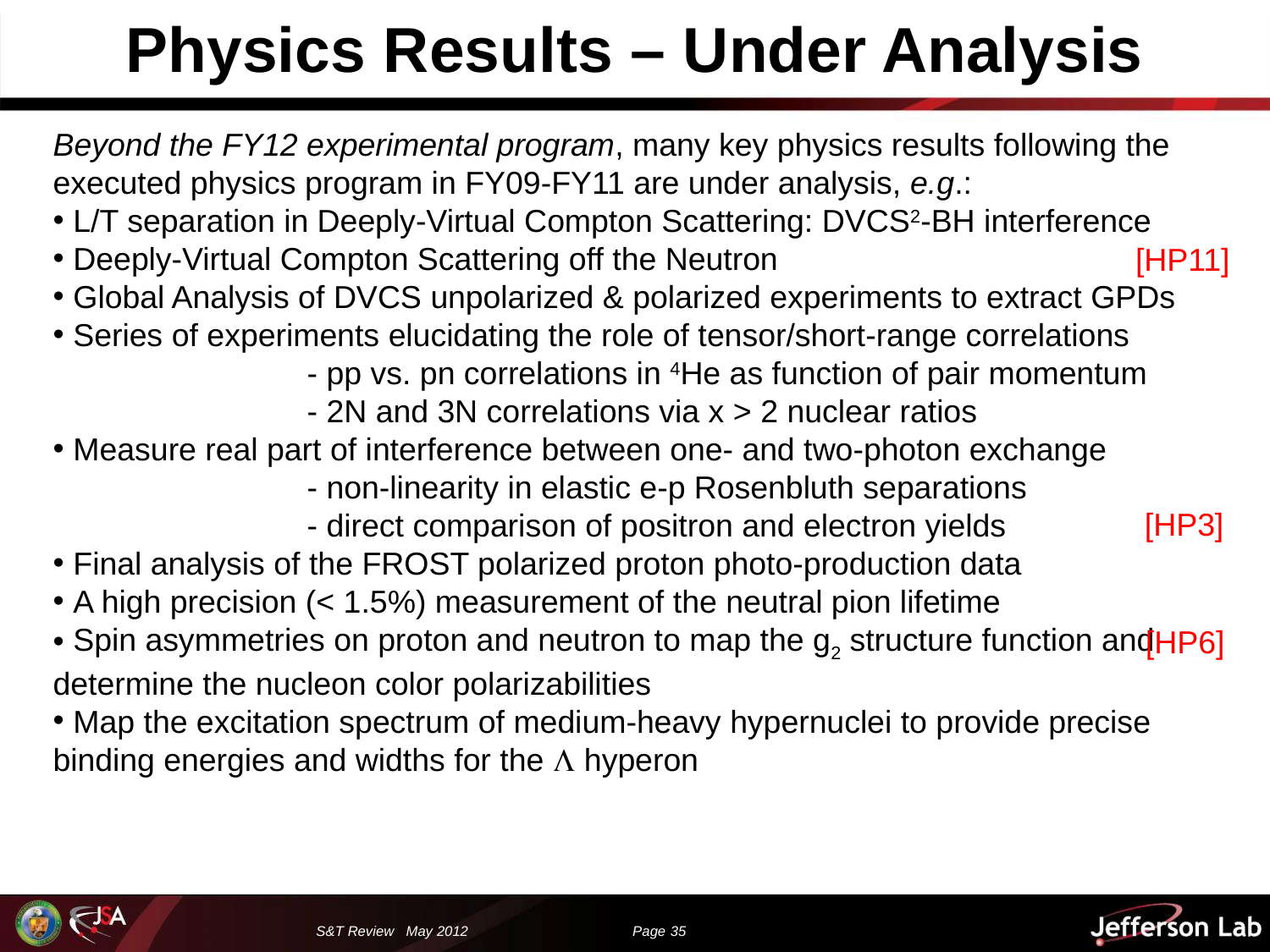

Physics Results – Under Analysis
Beyond the FY12 experimental program, many key physics results following the executed physics program in FY09-FY11 are under analysis, e.g.:
 L/T separation in Deeply-Virtual Compton Scattering: DVCS2-BH interference
 Deeply-Virtual Compton Scattering off the Neutron
 Global Analysis of DVCS unpolarized & polarized experiments to extract GPDs
 Series of experiments elucidating the role of tensor/short-range correlations
		- pp vs. pn correlations in 4He as function of pair momentum
		- 2N and 3N correlations via x > 2 nuclear ratios
 Measure real part of interference between one- and two-photon exchange
		- non-linearity in elastic e-p Rosenbluth separations
		- direct comparison of positron and electron yields
 Final analysis of the FROST polarized proton photo-production data
 A high precision (< 1.5%) measurement of the neutral pion lifetime
 Spin asymmetries on proton and neutron to map the g2 structure function and determine the nucleon color polarizabilities
 Map the excitation spectrum of medium-heavy hypernuclei to provide precise binding energies and widths for the Λ hyperon
[HP11]
[HP3]
[HP6]